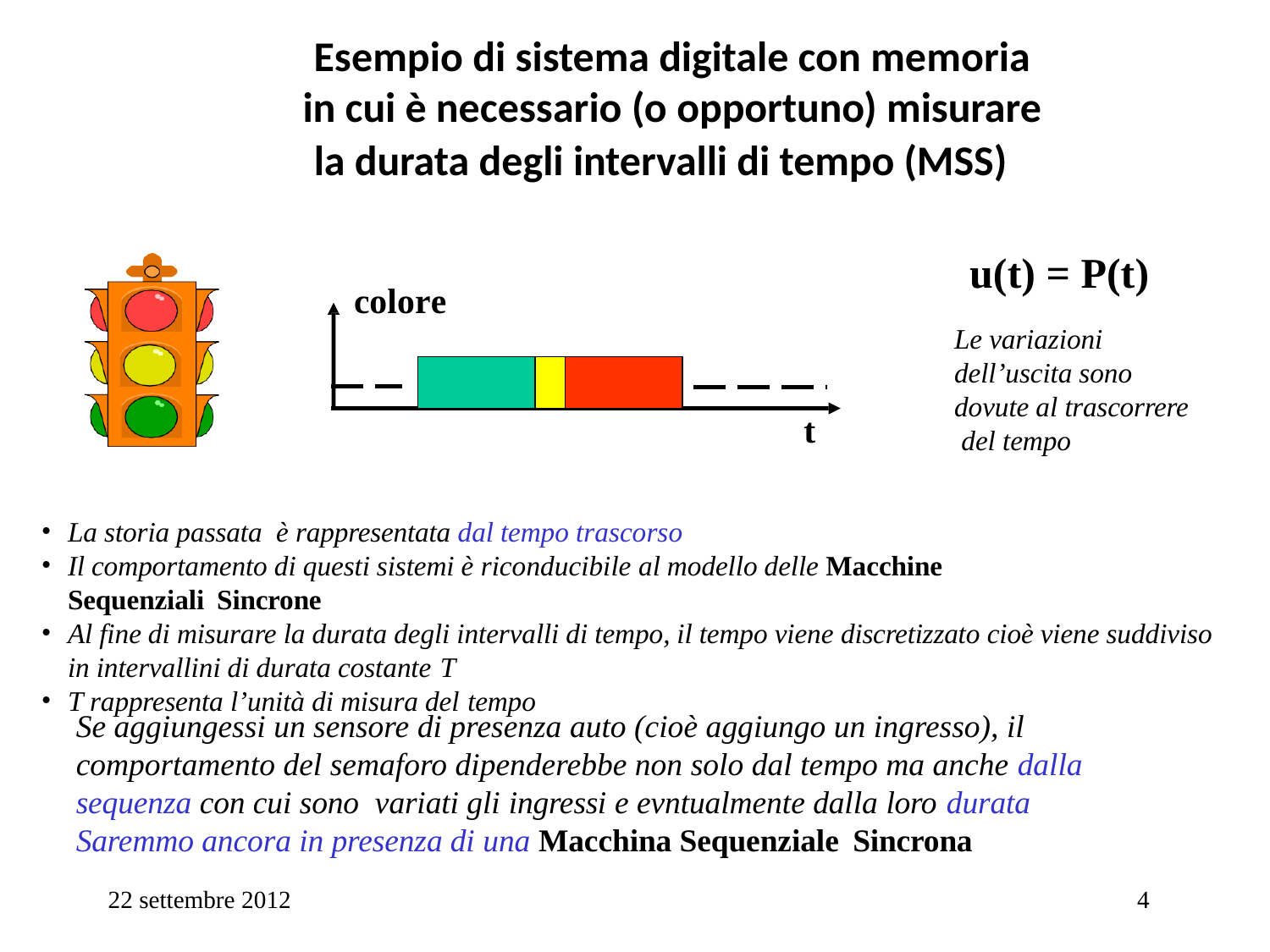

# Esempio di sistema digitale con memoria
in cui è necessario (o opportuno) misurare
la durata degli intervalli di tempo (MSS)
u(t) = P(t)
Le variazioni  dell’uscita sono  dovute al trascorrere  del tempo

colore

t
La storia passata  è rappresentata dal tempo trascorso
Il comportamento di questi sistemi è riconducibile al modello delle Macchine Sequenziali Sincrone
Al fine di misurare la durata degli intervalli di tempo, il tempo viene discretizzato cioè viene suddiviso  in intervallini di durata costante T
T rappresenta l’unità di misura del tempo
Se aggiungessi un sensore di presenza auto (cioè aggiungo un ingresso), il comportamento del semaforo dipenderebbe non solo dal tempo ma anche dalla sequenza con cui sono  variati gli ingressi e evntualmente dalla loro durata
Saremmo ancora in presenza di una Macchina Sequenziale Sincrona
22 settembre 2012
4